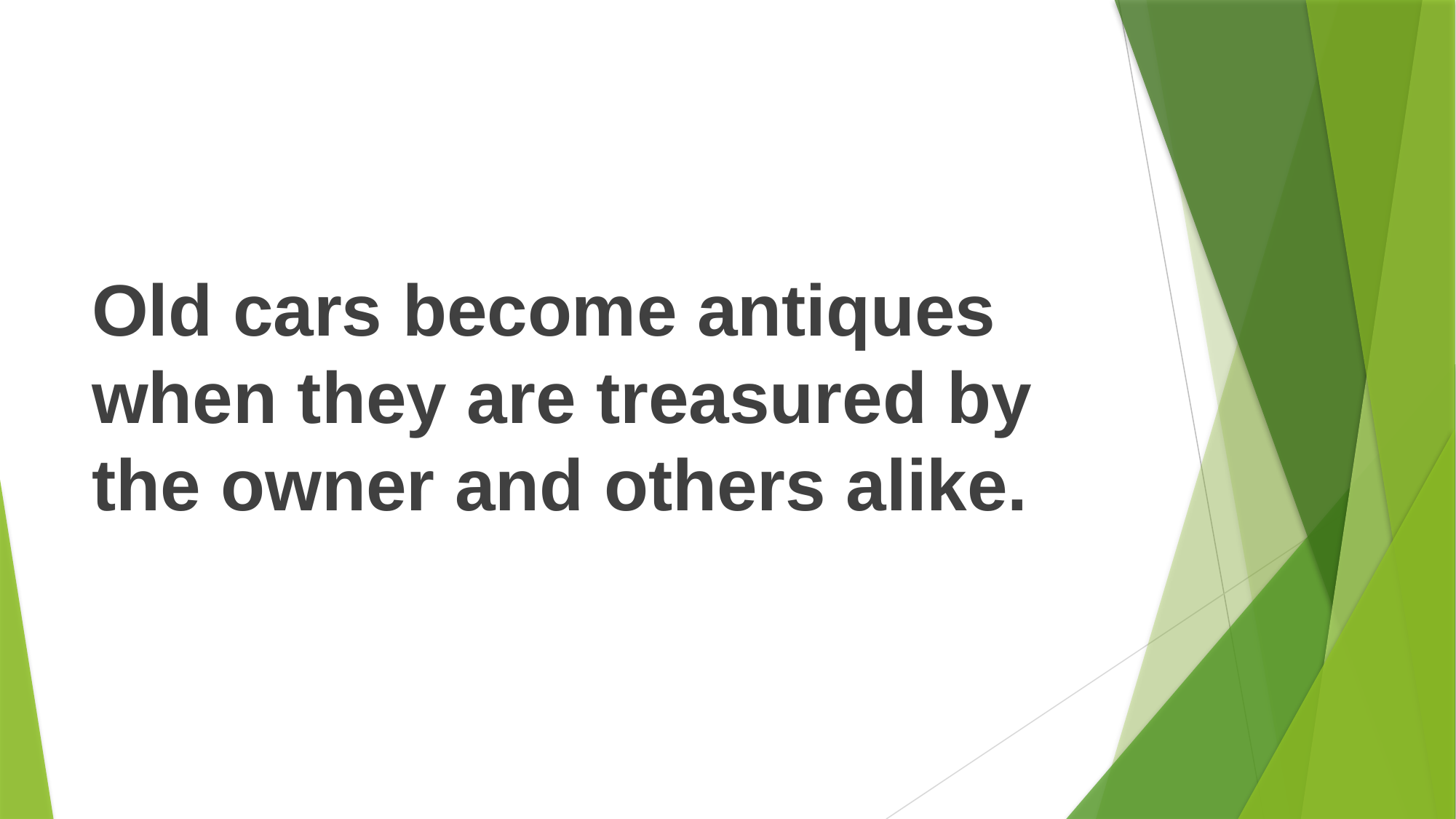

Old cars become antiques when they are treasured by the owner and others alike.